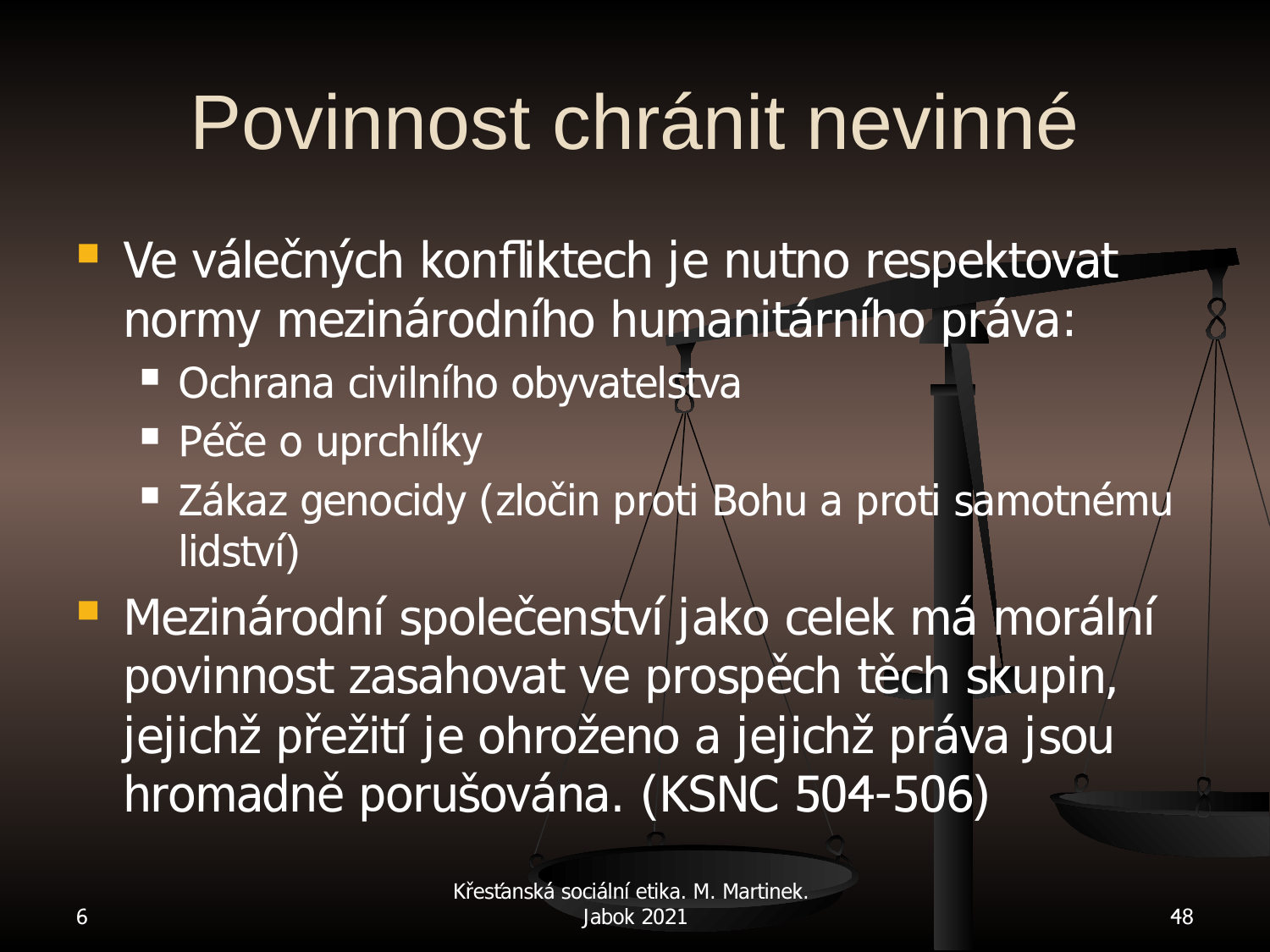

# Povinnost chránit nevinné
Ve válečných konfliktech je nutno respektovat normy mezinárodního humanitárního práva:
Ochrana civilního obyvatelstva
Péče o uprchlíky
Zákaz genocidy (zločin proti Bohu a proti samotnému lidství)
Mezinárodní společenství jako celek má morální povinnost zasahovat ve prospěch těch skupin, jejichž přežití je ohroženo a jejichž práva jsou hromadně porušována. (KSNC 504-506)
6
Křesťanská sociální etika. M. Martinek.  Jabok 2021
48